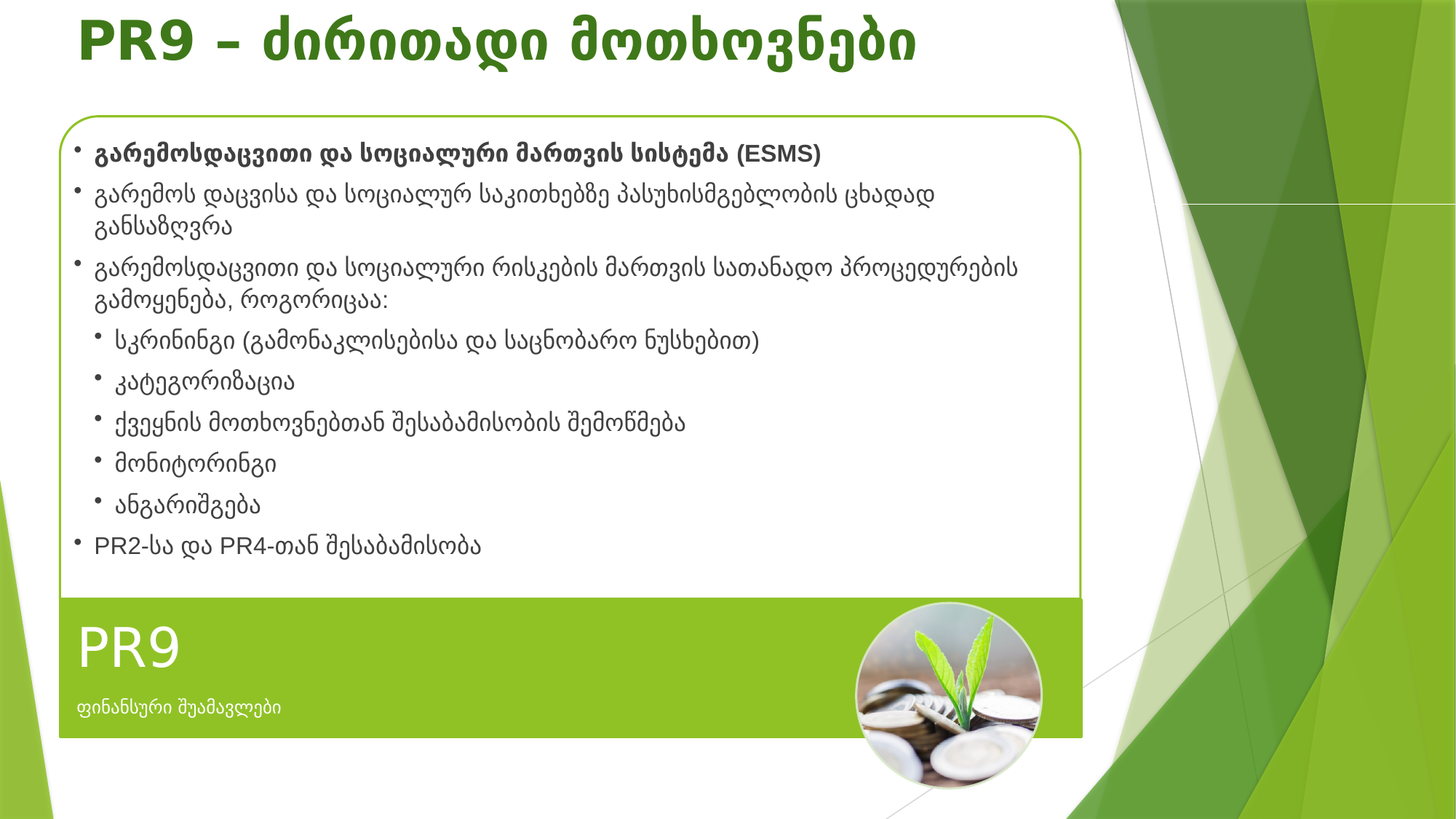

# PR9 – ძირითადი მოთხოვნები
გარემოსდაცვითი და სოციალური მართვის სისტემა (ESMS)
გარემოს დაცვისა და სოციალურ საკითხებზე პასუხისმგებლობის ცხადად განსაზღვრა
გარემოსდაცვითი და სოციალური რისკების მართვის სათანადო პროცედურების გამოყენება, როგორიცაა:
სკრინინგი (გამონაკლისებისა და საცნობარო ნუსხებით)
კატეგორიზაცია
ქვეყნის მოთხოვნებთან შესაბამისობის შემოწმება
მონიტორინგი
ანგარიშგება
PR2-სა და PR4-თან შესაბამისობა
PR9
ფინანსური შუამავლები